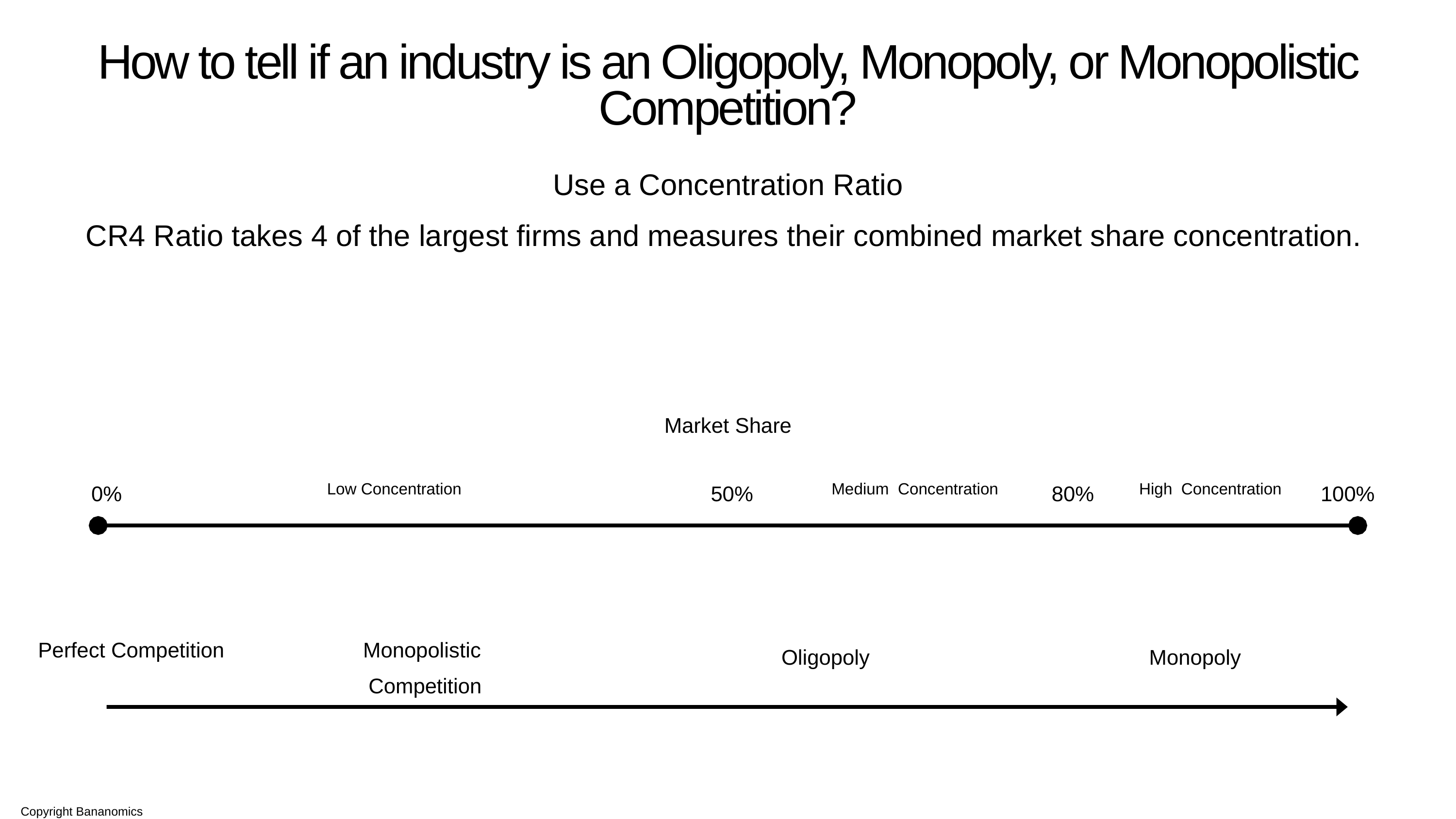

How to tell if an industry is an Oligopoly, Monopoly, or Monopolistic Competition?

Use a Concentration Ratio
CR4 Ratio takes 4 of the largest firms and measures their combined market share concentration.
Market Share
0%
50%
80%
100%
Low Concentration
Medium  Concentration
High  Concentration

Perfect Competition
Monopolistic  Competition
Oligopoly
Monopoly

Copyright Bananomics